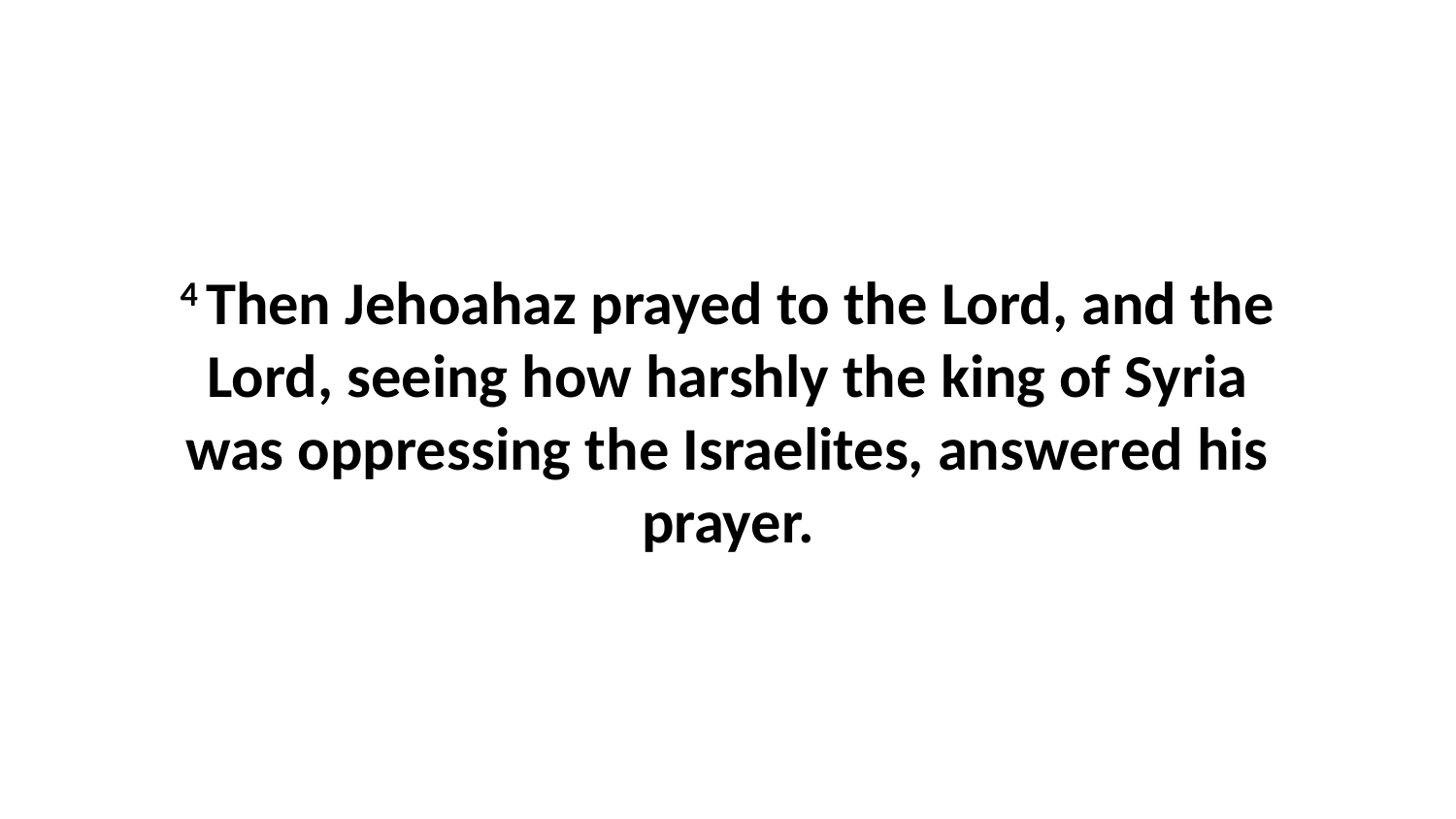

4 Then Jehoahaz prayed to the Lord, and the Lord, seeing how harshly the king of Syria was oppressing the Israelites, answered his prayer.